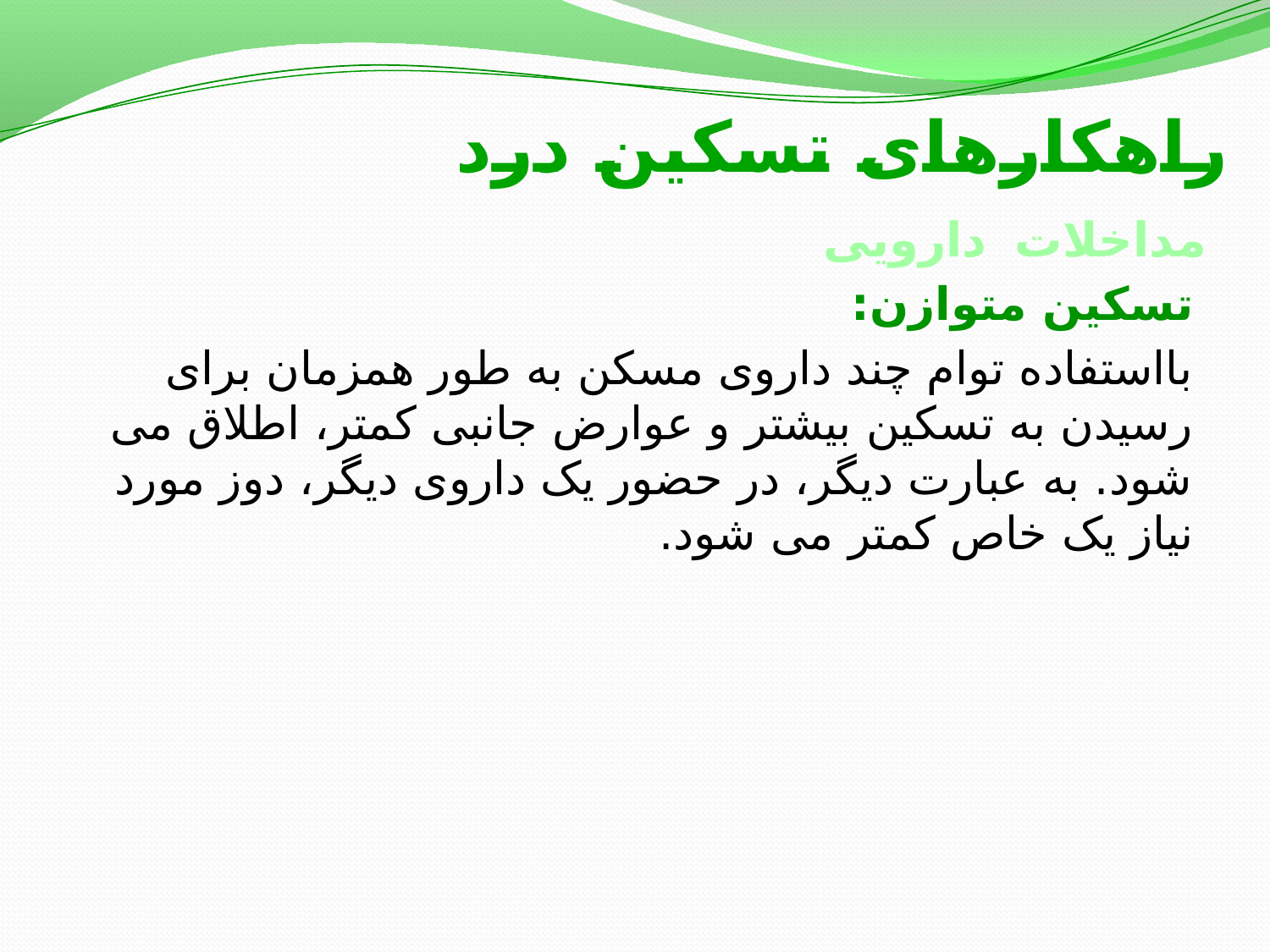

راهکارهای تسکین درد
# مداخلات دارویی
تسکین متوازن:
بااستفاده توام چند داروی مسکن به طور همزمان برای رسیدن به تسکین بیشتر و عوارض جانبی کمتر، اطلاق می شود. به عبارت دیگر، در حضور یک داروی دیگر، دوز مورد نیاز یک خاص کمتر می شود.